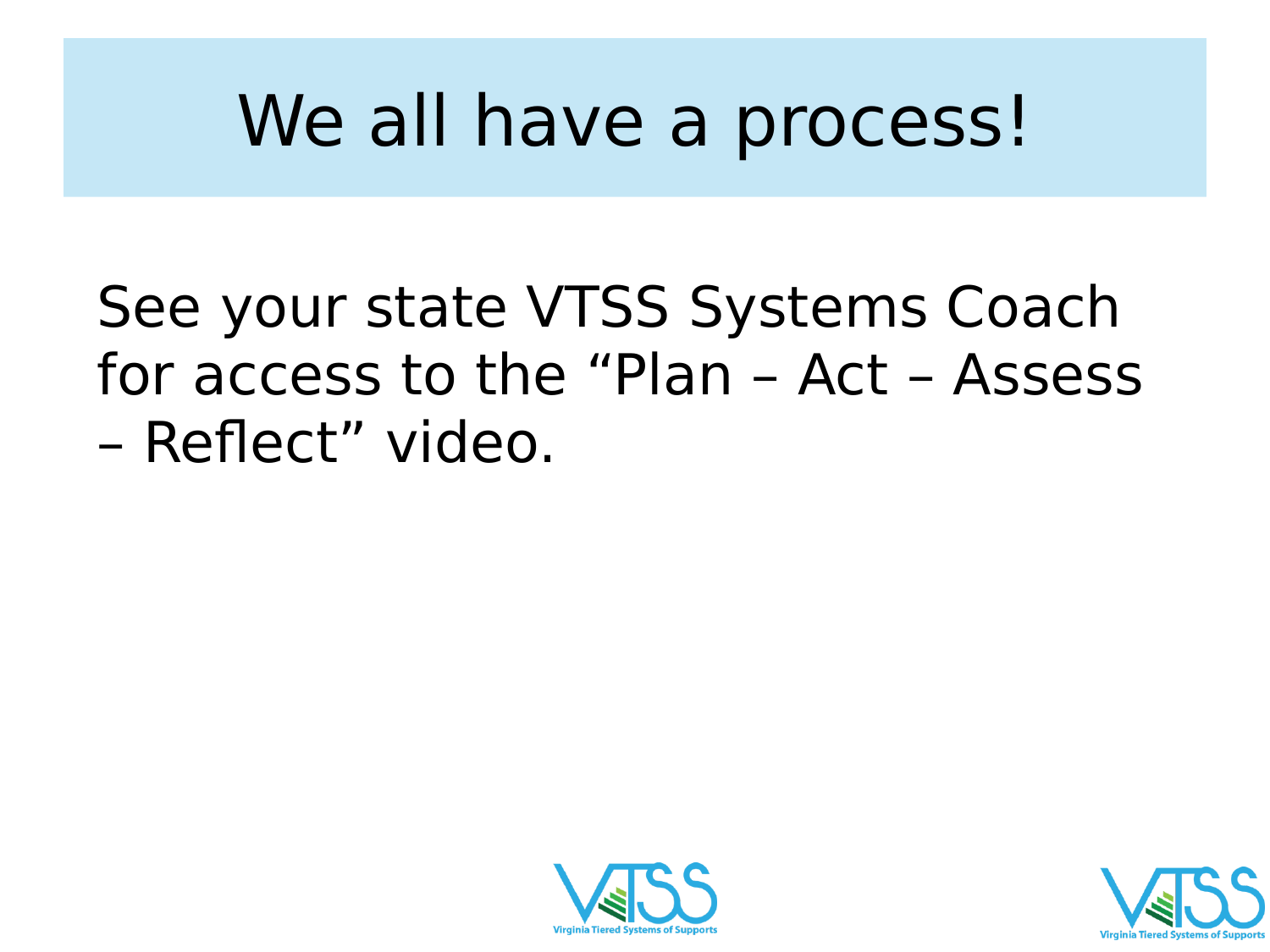

# We all have a process!
See your state VTSS Systems Coach for access to the “Plan – Act – Assess – Reflect” video.